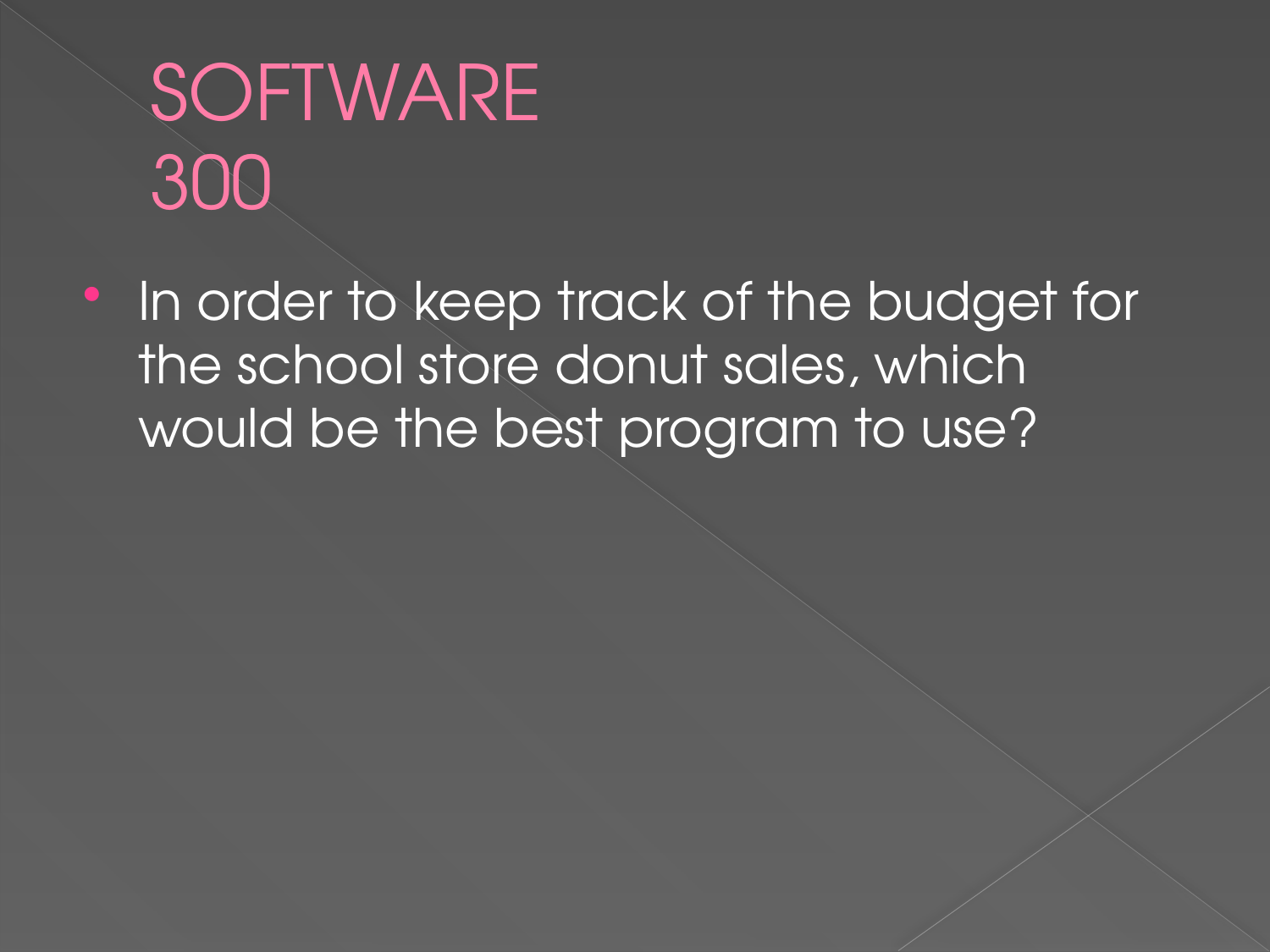

# SOFTWARE 300
In order to keep track of the budget for the school store donut sales, which would be the best program to use?